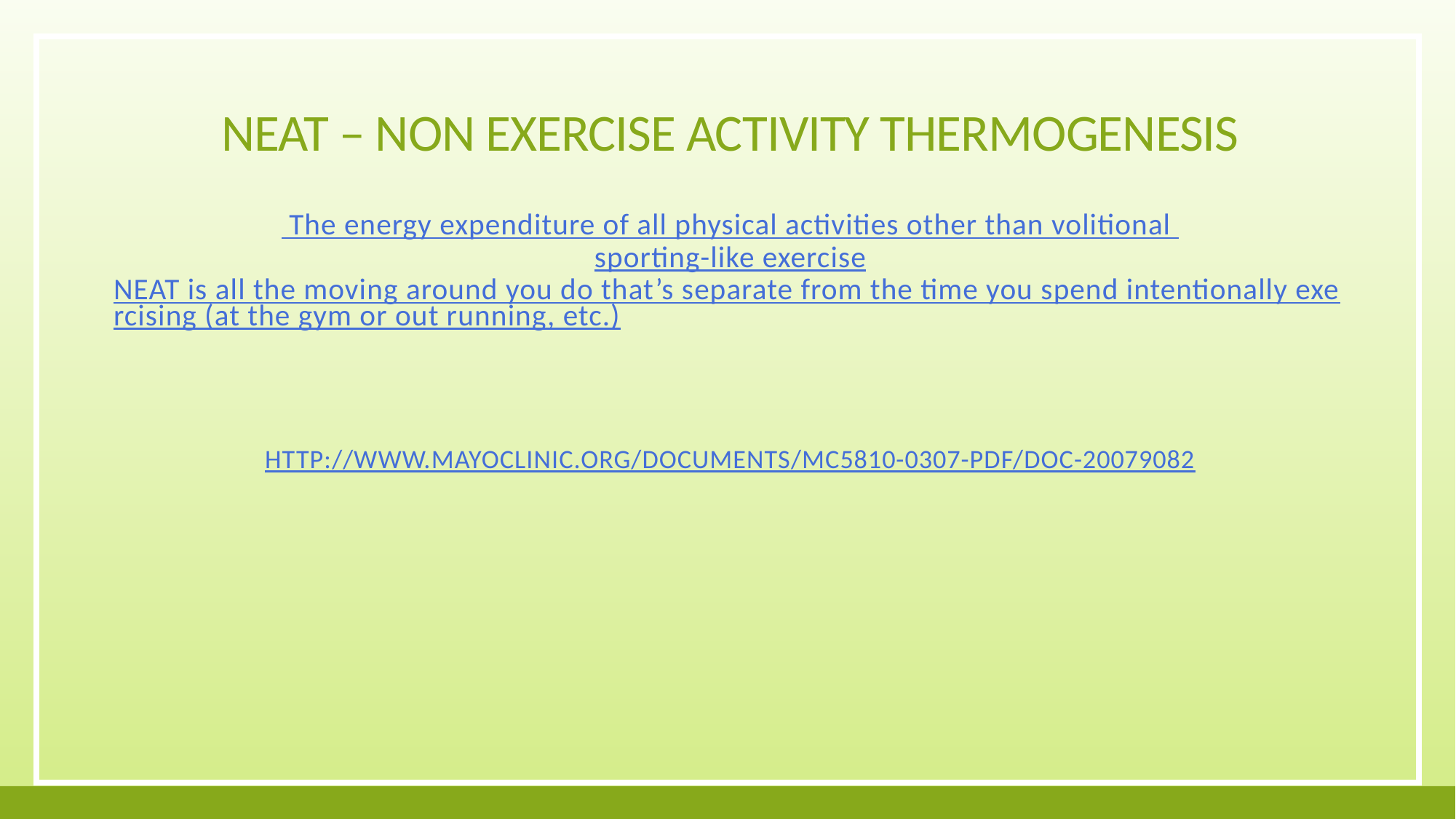

# NEAT – NON Exercise ACTIVITY THERMOGENESIS

 The energy expenditure of all physical activities other than volitional
sporting-like exercise
NEAT is all the moving around you do that’s separate from the time you spend intentionally exercising (at the gym or out running, etc.)

http://www.mayoclinic.org/documents/mc5810-0307-pdf/doc-20079082